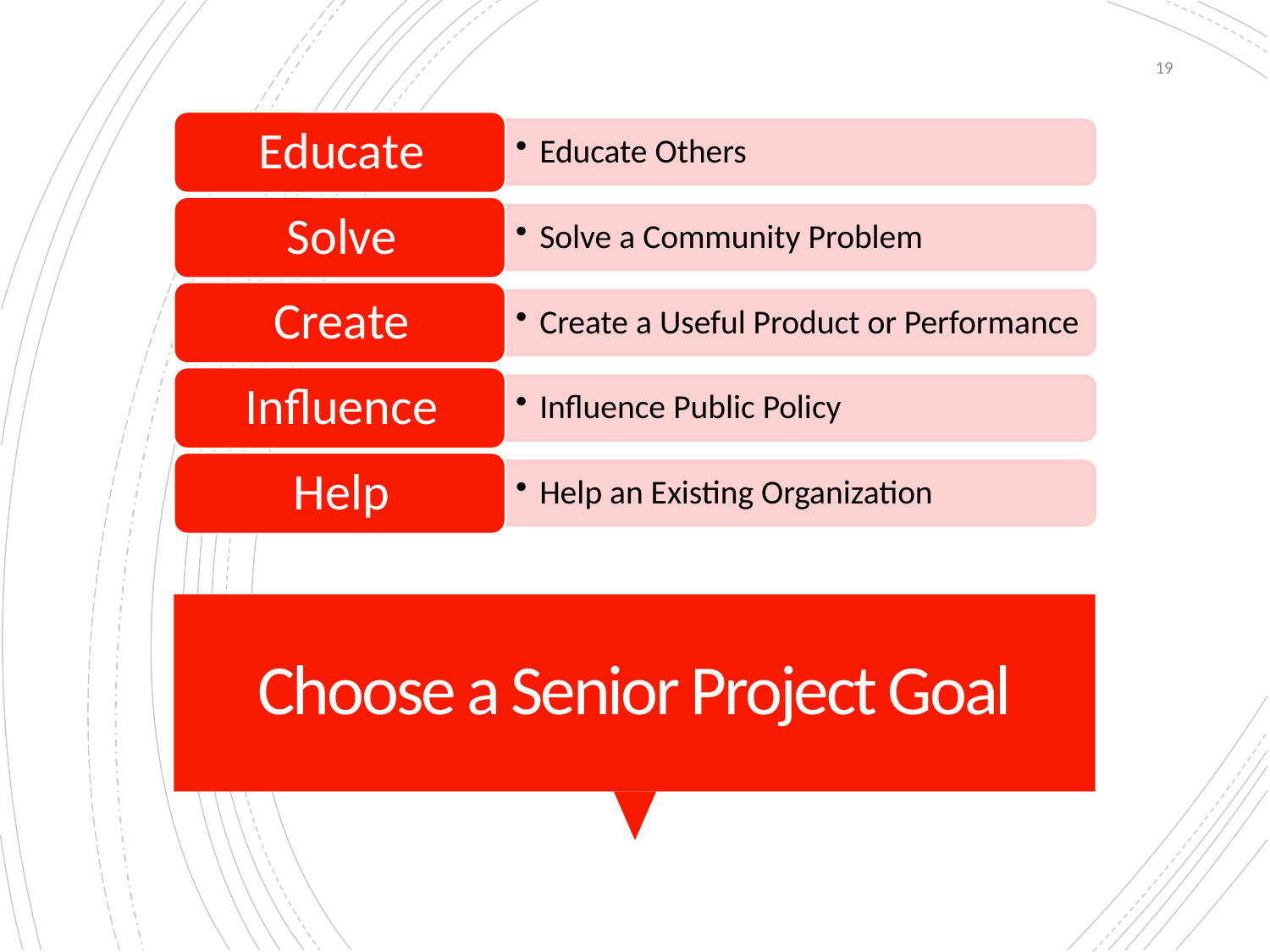

19
Educate Others
Educate
Solve a Community Problem
Solve
Create a Useful Product or Performance
Create
Influence Public Policy
Influence
Help an Existing Organization
Help

# Choose a Senior Project Goal